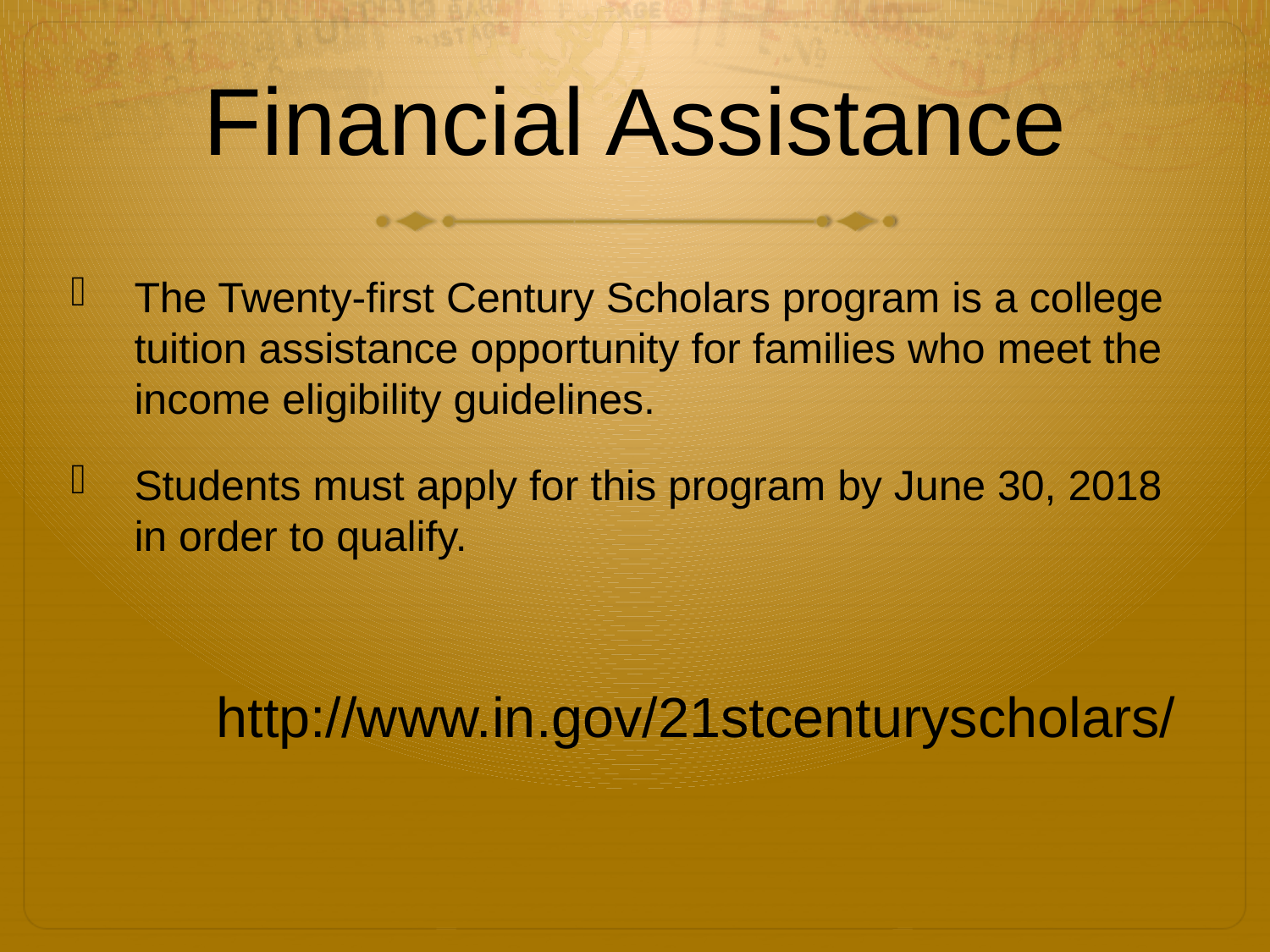

# Financial Assistance
The Twenty-first Century Scholars program is a college tuition assistance opportunity for families who meet the income eligibility guidelines.
Students must apply for this program by June 30, 2018 in order to qualify.

	http://www.in.gov/21stcenturyscholars/